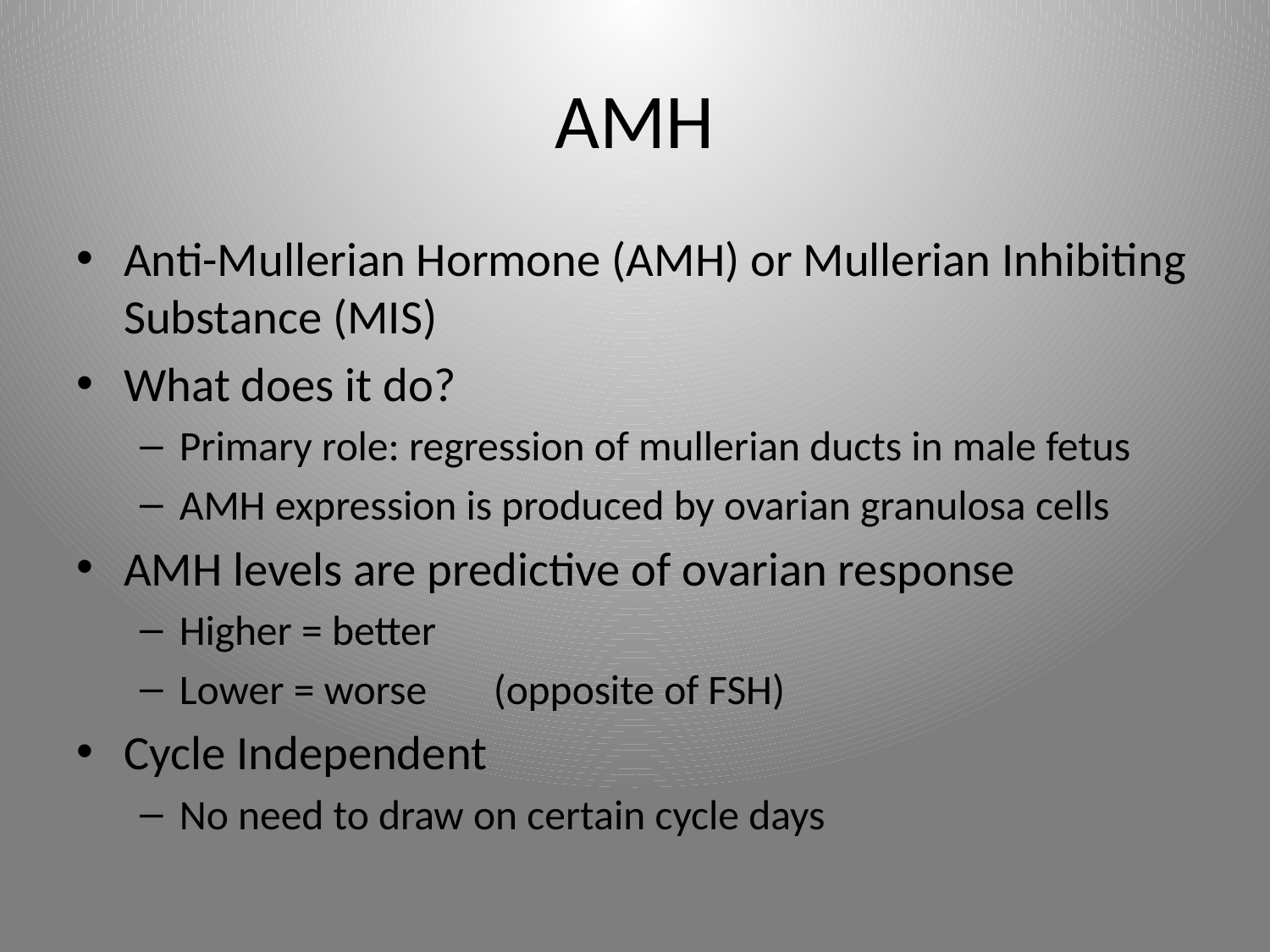

# AMH
Anti-Mullerian Hormone (AMH) or Mullerian Inhibiting Substance (MIS)
What does it do?
Primary role: regression of mullerian ducts in male fetus
AMH expression is produced by ovarian granulosa cells
AMH levels are predictive of ovarian response
Higher = better
Lower = worse       (opposite of FSH)
Cycle Independent
No need to draw on certain cycle days